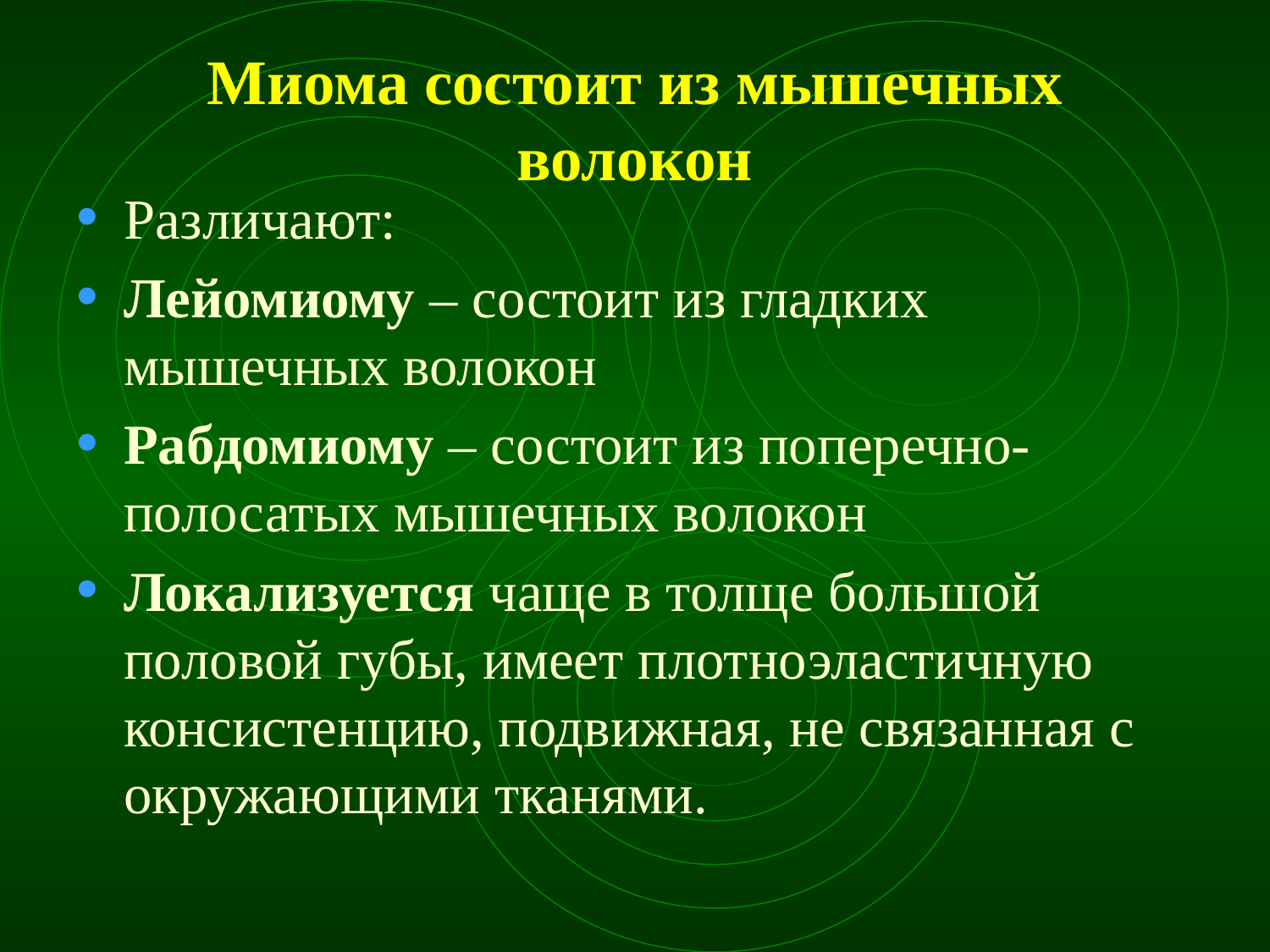

# Миома состоит из мышечных волокон
Различают:
Лейомиому – состоит из гладких мышечных волокон
Рабдомиому – состоит из поперечно-полосатых мышечных волокон
Локализуется чаще в толще большой половой губы, имеет плотноэластичную консистенцию, подвижная, не связанная с окружающими тканями.